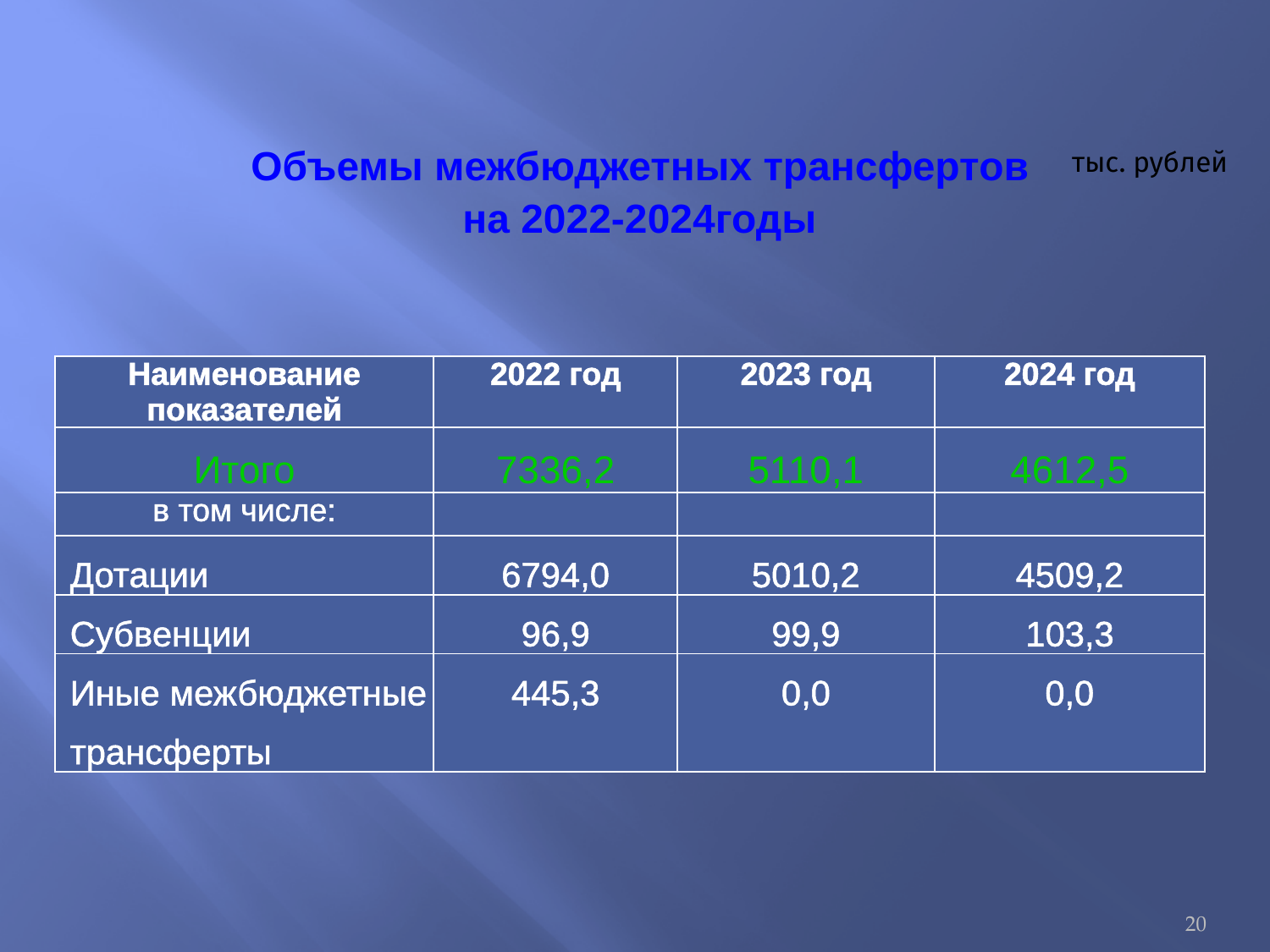

# Объемы межбюджетных трансфертов на 2022-2024годы
тыс. рублей
| Наименование показателей | 2022 год | 2023 год | 2024 год |
| --- | --- | --- | --- |
| Итого | 7336,2 | 5110,1 | 4612,5 |
| в том числе: |  |  |  |
| Дотации | 6794,0 | 5010,2 | 4509,2 |
| Субвенции | 96,9 | 99,9 | 103,3 |
| Иные межбюджетные трансферты | 445,3 | 0,0 | 0,0 |
20